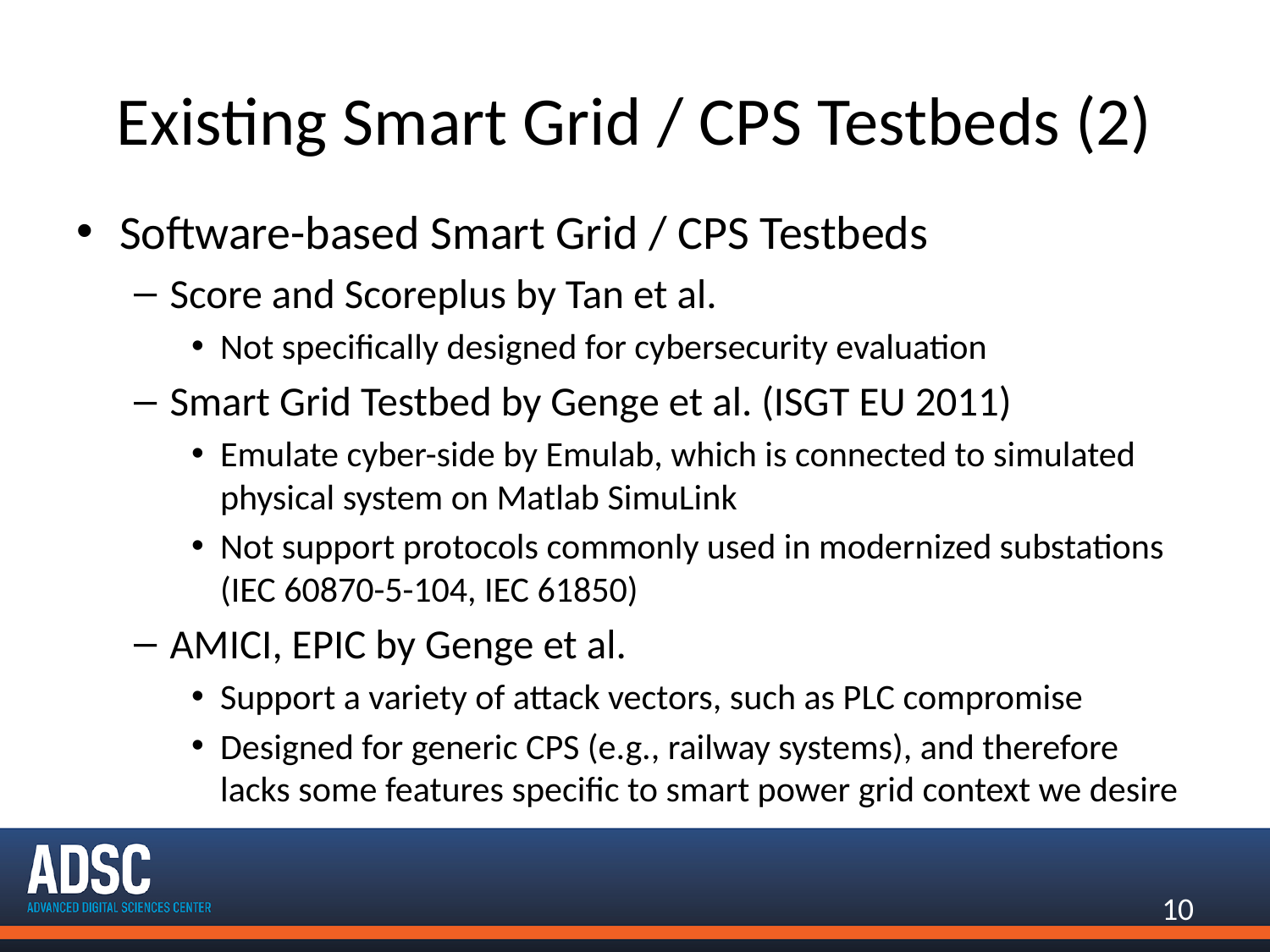

# Existing Smart Grid / CPS Testbeds (2)
Software-based Smart Grid / CPS Testbeds
Score and Scoreplus by Tan et al.
Not specifically designed for cybersecurity evaluation
Smart Grid Testbed by Genge et al. (ISGT EU 2011)
Emulate cyber-side by Emulab, which is connected to simulated physical system on Matlab SimuLink
Not support protocols commonly used in modernized substations (IEC 60870-5-104, IEC 61850)
AMICI, EPIC by Genge et al.
Support a variety of attack vectors, such as PLC compromise
Designed for generic CPS (e.g., railway systems), and therefore lacks some features specific to smart power grid context we desire

10